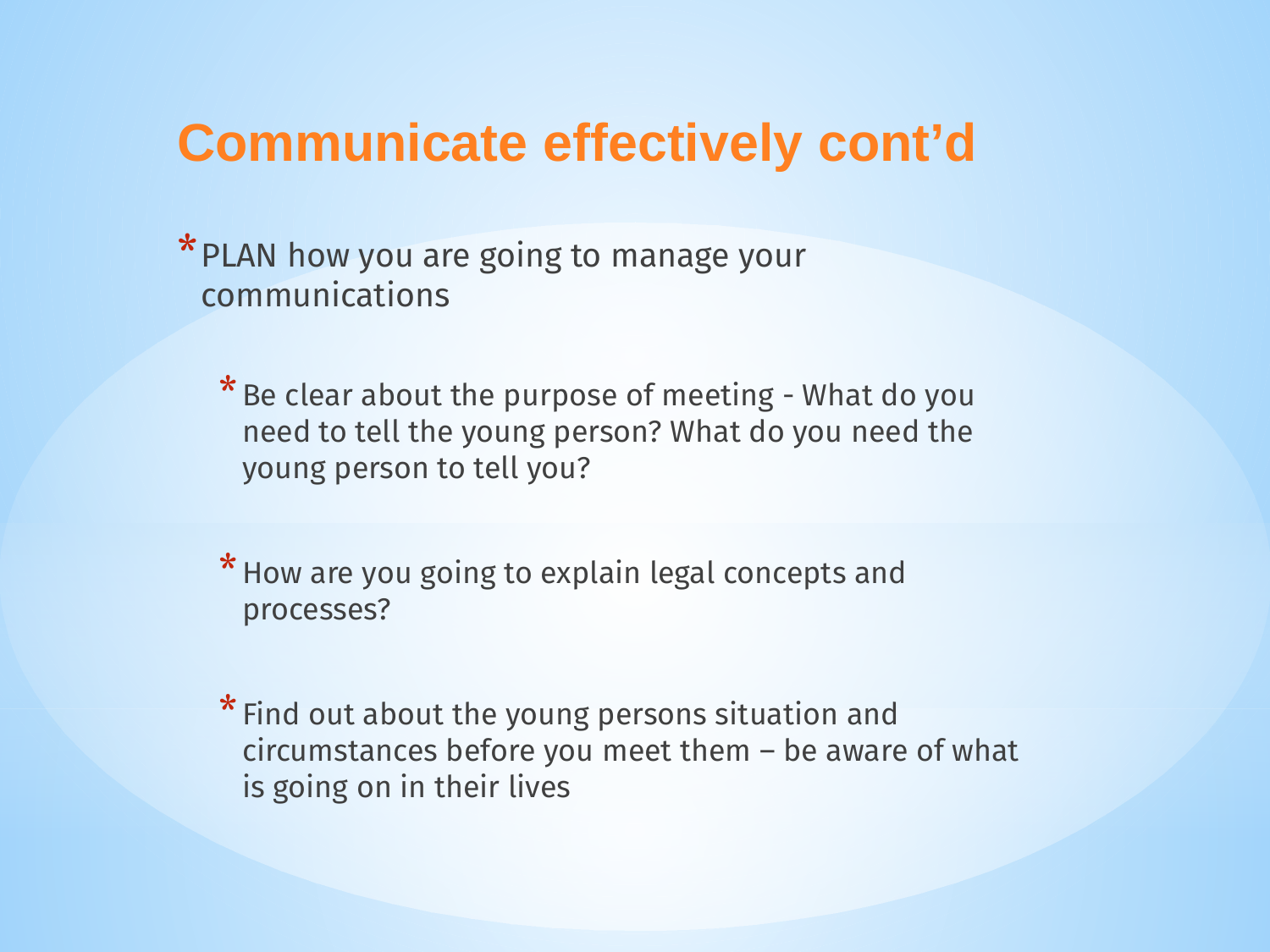

Communicate effectively cont’d

PLAN how you are going to manage your communications

Be clear about the purpose of meeting - What do you need to tell the young person? What do you need the young person to tell you?

How are you going to explain legal concepts and processes?

Find out about the young persons situation and circumstances before you meet them – be aware of what is going on in their lives